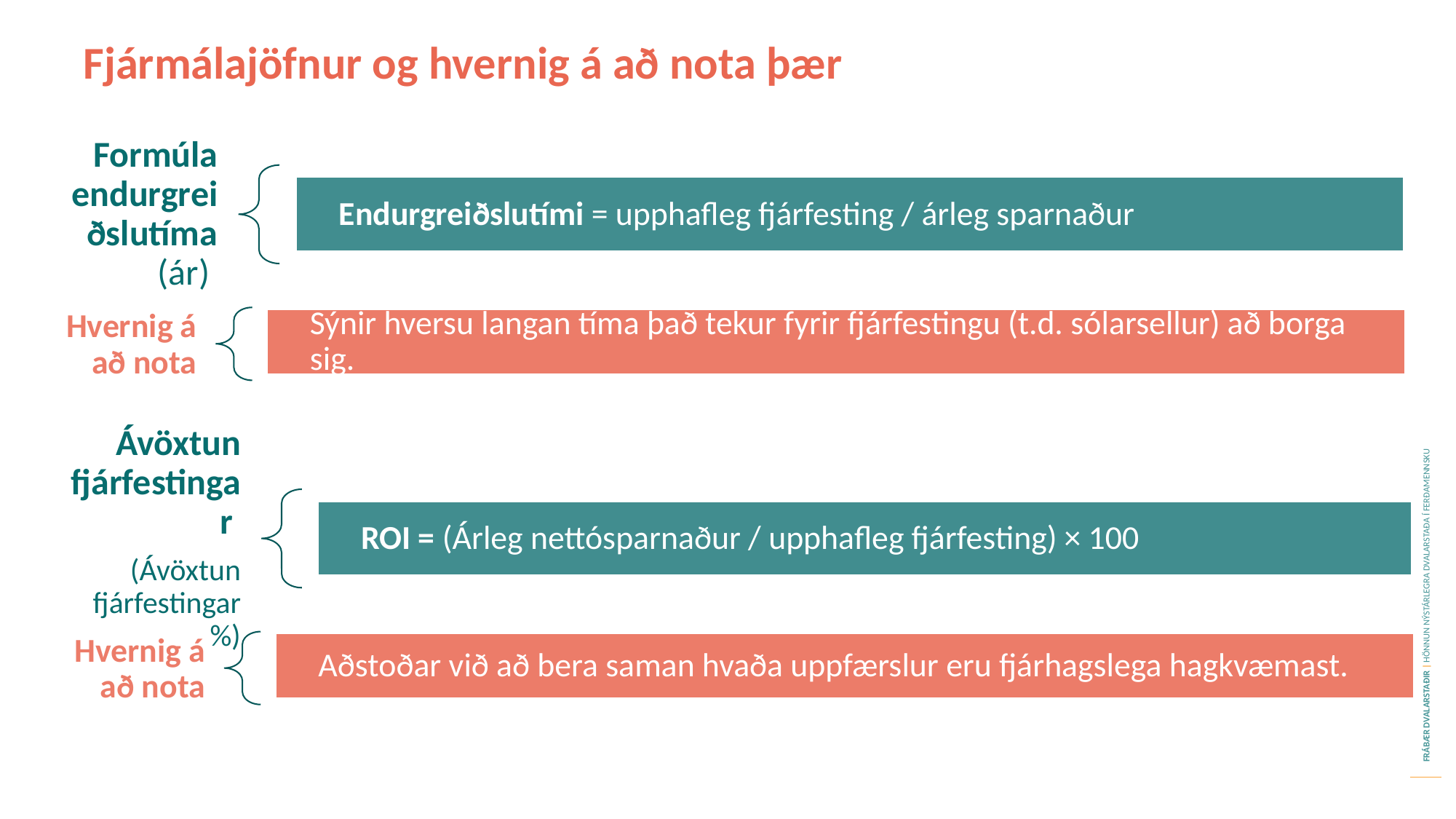

Fjármálajöfnur og hvernig á að nota þær
Formúla endurgreiðslutíma (ár)
Endurgreiðslutími = upphafleg fjárfesting / árleg sparnaður
Hvernig á að nota
Sýnir hversu langan tíma það tekur fyrir fjárfestingu (t.d. sólarsellur) að borga sig.
Ávöxtun fjárfestingar
(Ávöxtun fjárfestingar %)
ROI = (Árleg nettósparnaður / upphafleg fjárfesting) × 100
Hvernig á að nota
Aðstoðar við að bera saman hvaða uppfærslur eru fjárhagslega hagkvæmast.